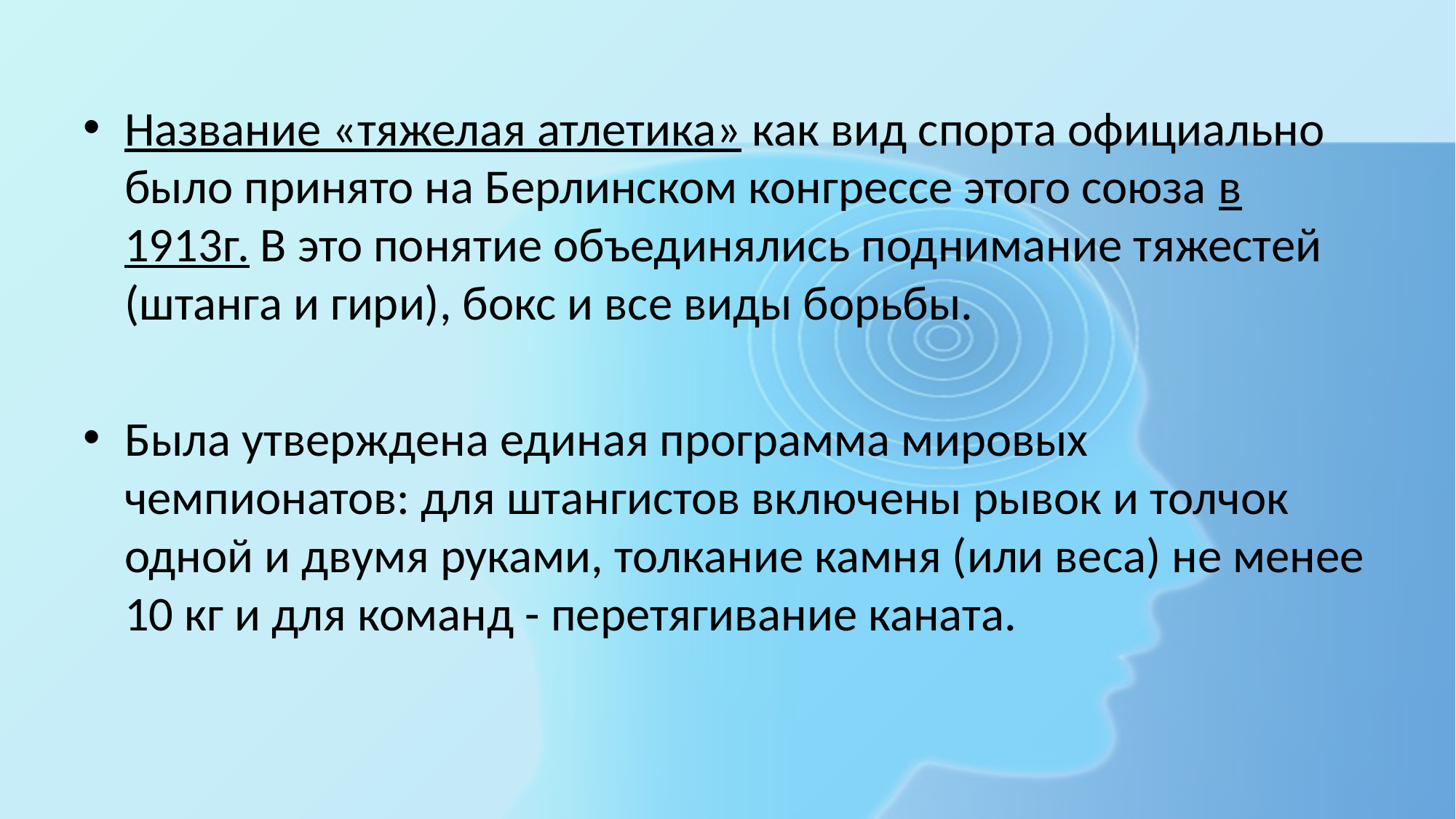

Название «тяжелая атлетика» как вид спорта официально было принято на Берлинском конгрессе этого союза в 1913г. В это понятие объединялись поднимание тяжестей (штанга и гири), бокс и все виды борьбы.

Была утверждена единая программа мировых чемпионатов: для штангистов включены рывок и толчок одной и двумя руками, толкание камня (или веса) не менее 10 кг и для команд - перетягивание каната.